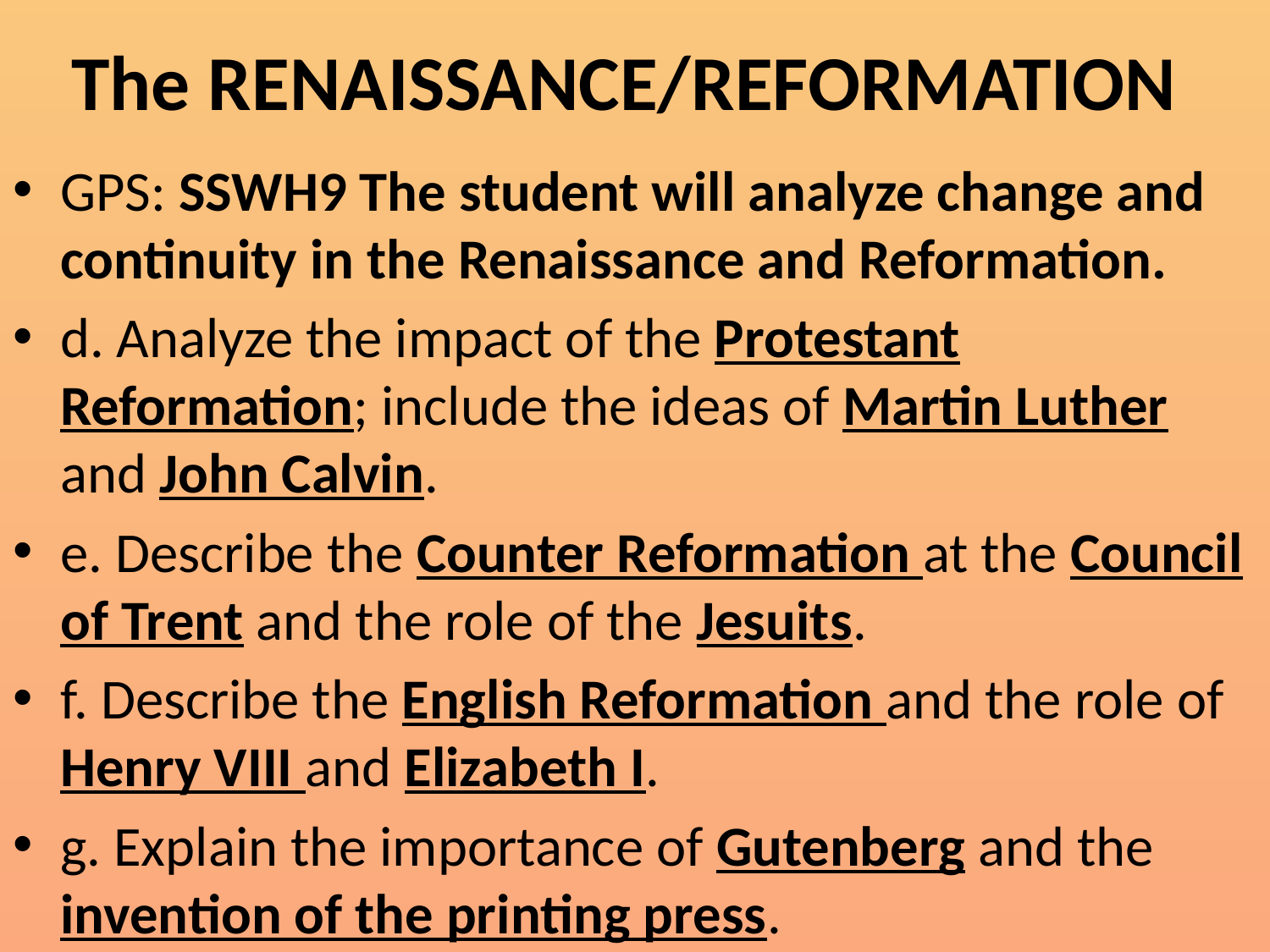

# The RENAISSANCE/REFORMATION
GPS: SSWH9 The student will analyze change and continuity in the Renaissance and Reformation.
d. Analyze the impact of the Protestant Reformation; include the ideas of Martin Luther and John Calvin.
e. Describe the Counter Reformation at the Council of Trent and the role of the Jesuits.
f. Describe the English Reformation and the role of Henry VIII and Elizabeth I.
g. Explain the importance of Gutenberg and the invention of the printing press.